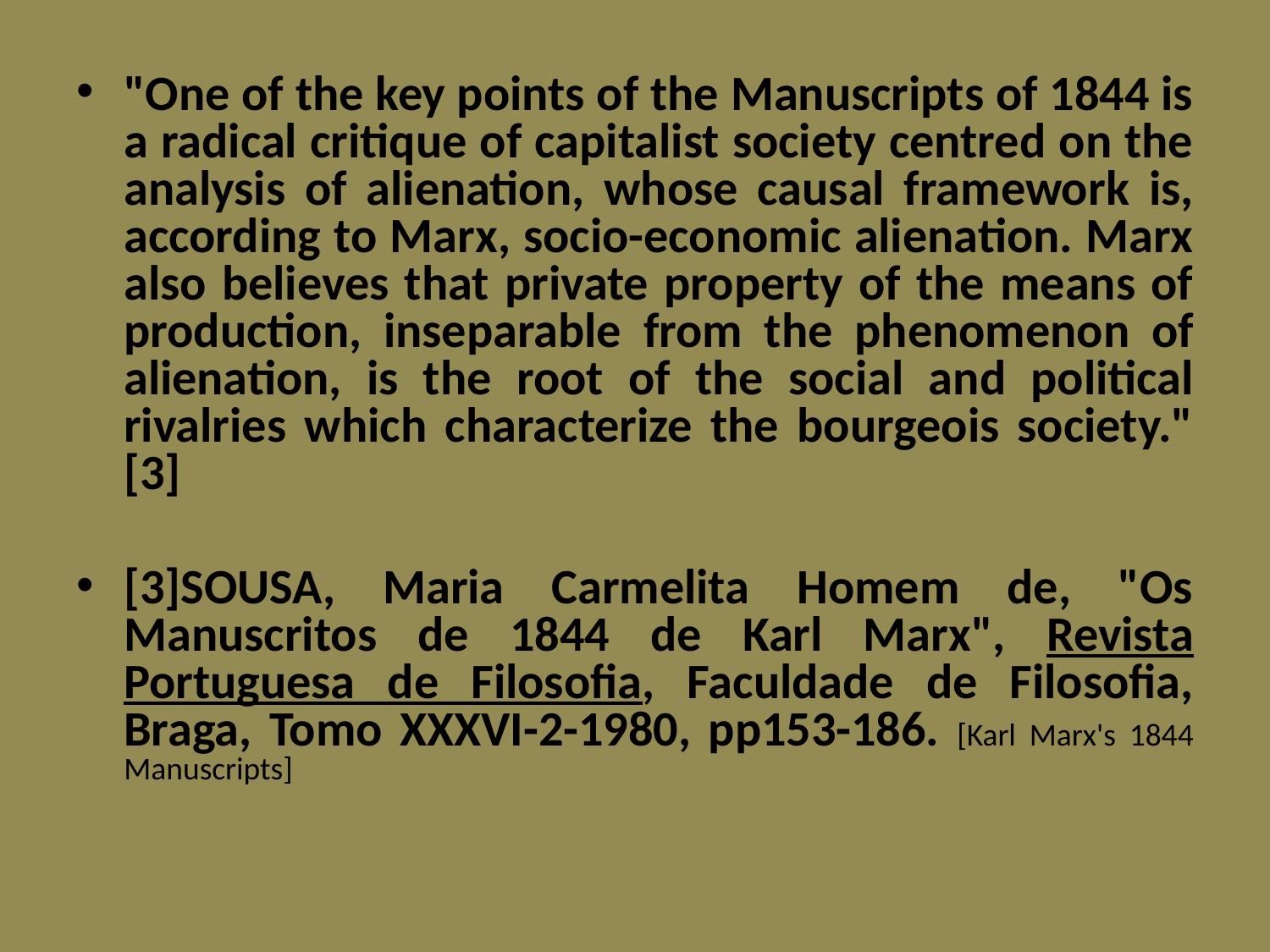

"One of the key points of the Manuscripts of 1844 is a radical critique of capitalist society centred on the analysis of alienation, whose causal framework is, according to Marx, socio-economic alienation. Marx also believes that private property of the means of production, inseparable from the phenomenon of alienation, is the root of the social and political rivalries which characterize the bourgeois society." [3]

[3]SOUSA, Maria Carmelita Homem de, "Os Manuscritos de 1844 de Karl Marx", Revista Portuguesa de Filosofia, Faculdade de Filosofia, Braga, Tomo XXXVI-2-1980, pp153-186. [Karl Marx's 1844 Manuscripts]